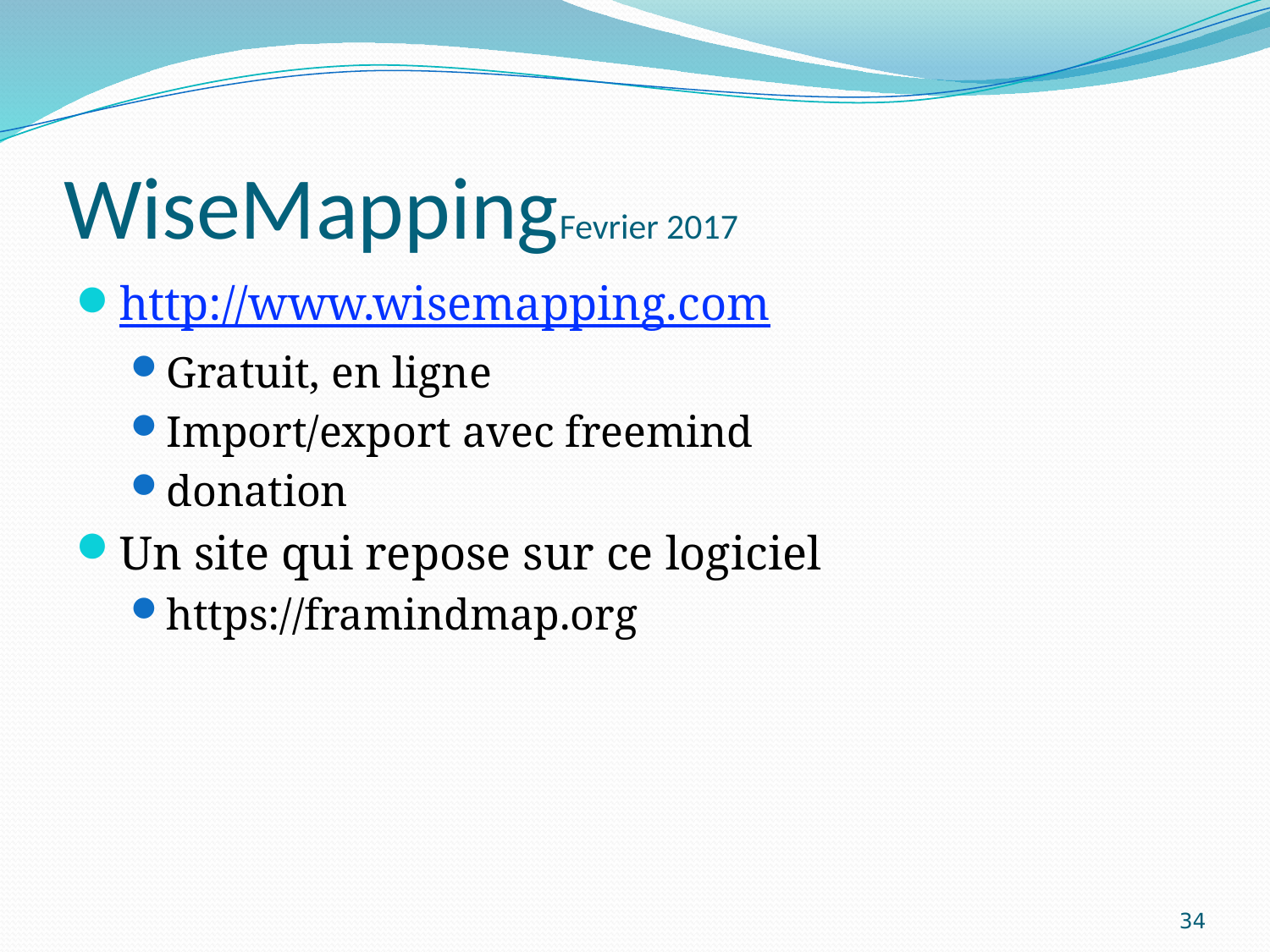

# WiseMappingFevrier 2017
http://www.wisemapping.com
Gratuit, en ligne
Import/export avec freemind
donation
Un site qui repose sur ce logiciel
https://framindmap.org

34